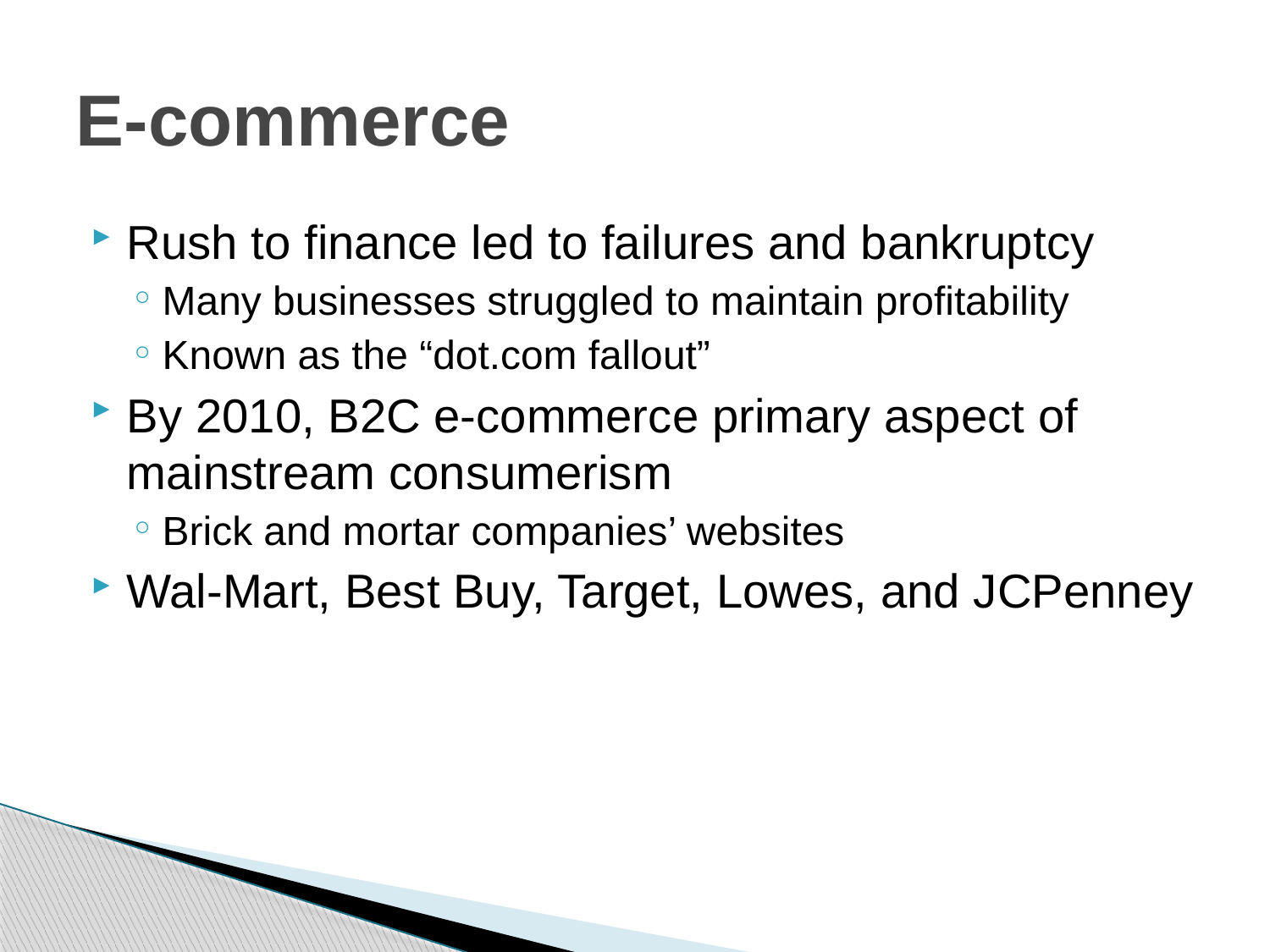

# E-commerce
Rush to finance led to failures and bankruptcy
Many businesses struggled to maintain profitability
Known as the “dot.com fallout”
By 2010, B2C e-commerce primary aspect of mainstream consumerism
Brick and mortar companies’ websites
Wal-Mart, Best Buy, Target, Lowes, and JCPenney